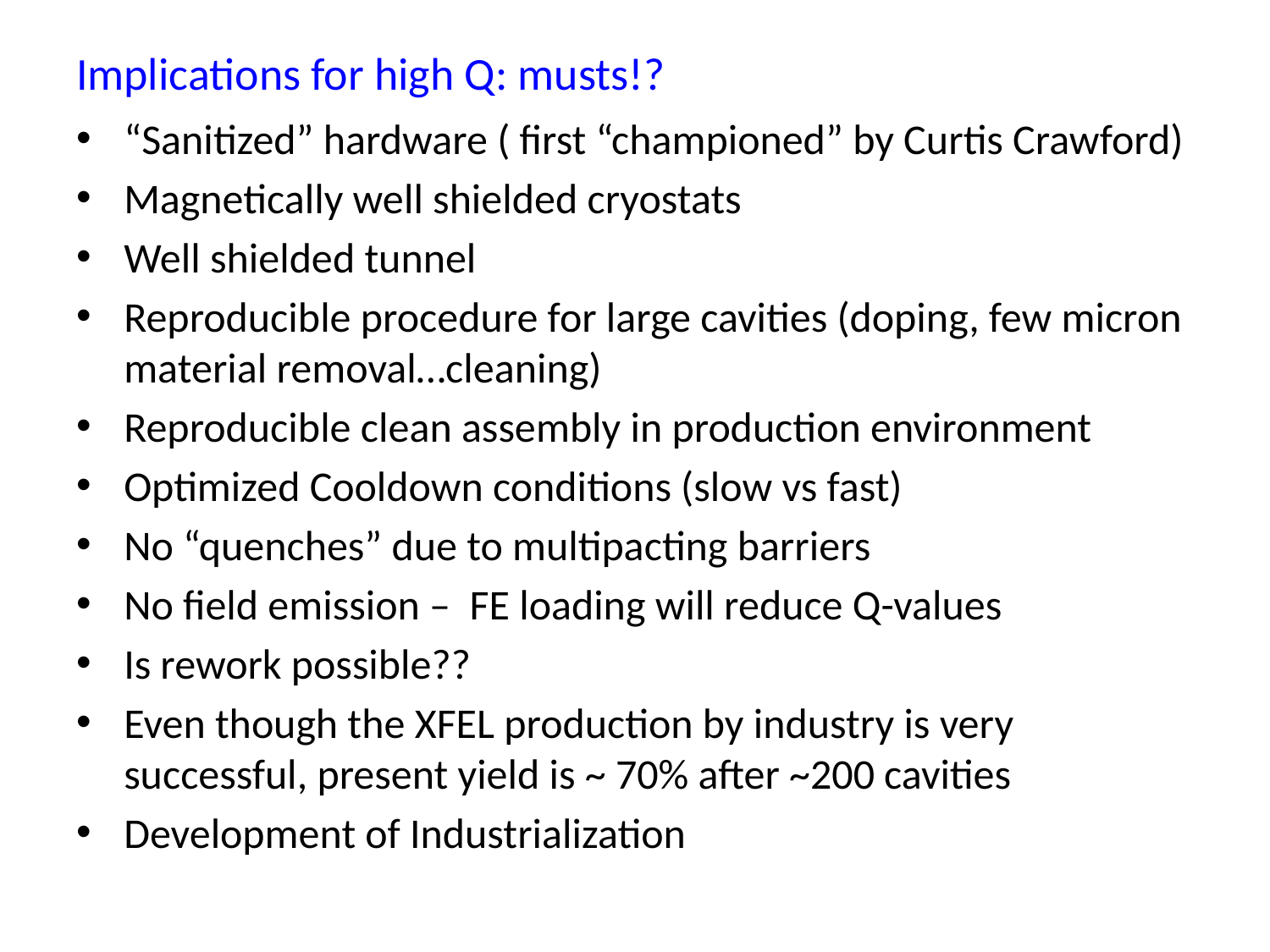

# Implications for high Q: musts!?
“Sanitized” hardware ( first “championed” by Curtis Crawford)
Magnetically well shielded cryostats
Well shielded tunnel
Reproducible procedure for large cavities (doping, few micron material removal…cleaning)
Reproducible clean assembly in production environment
Optimized Cooldown conditions (slow vs fast)
No “quenches” due to multipacting barriers
No field emission –  FE loading will reduce Q-values
Is rework possible??
Even though the XFEL production by industry is very successful, present yield is ~ 70% after ~200 cavities
Development of Industrialization